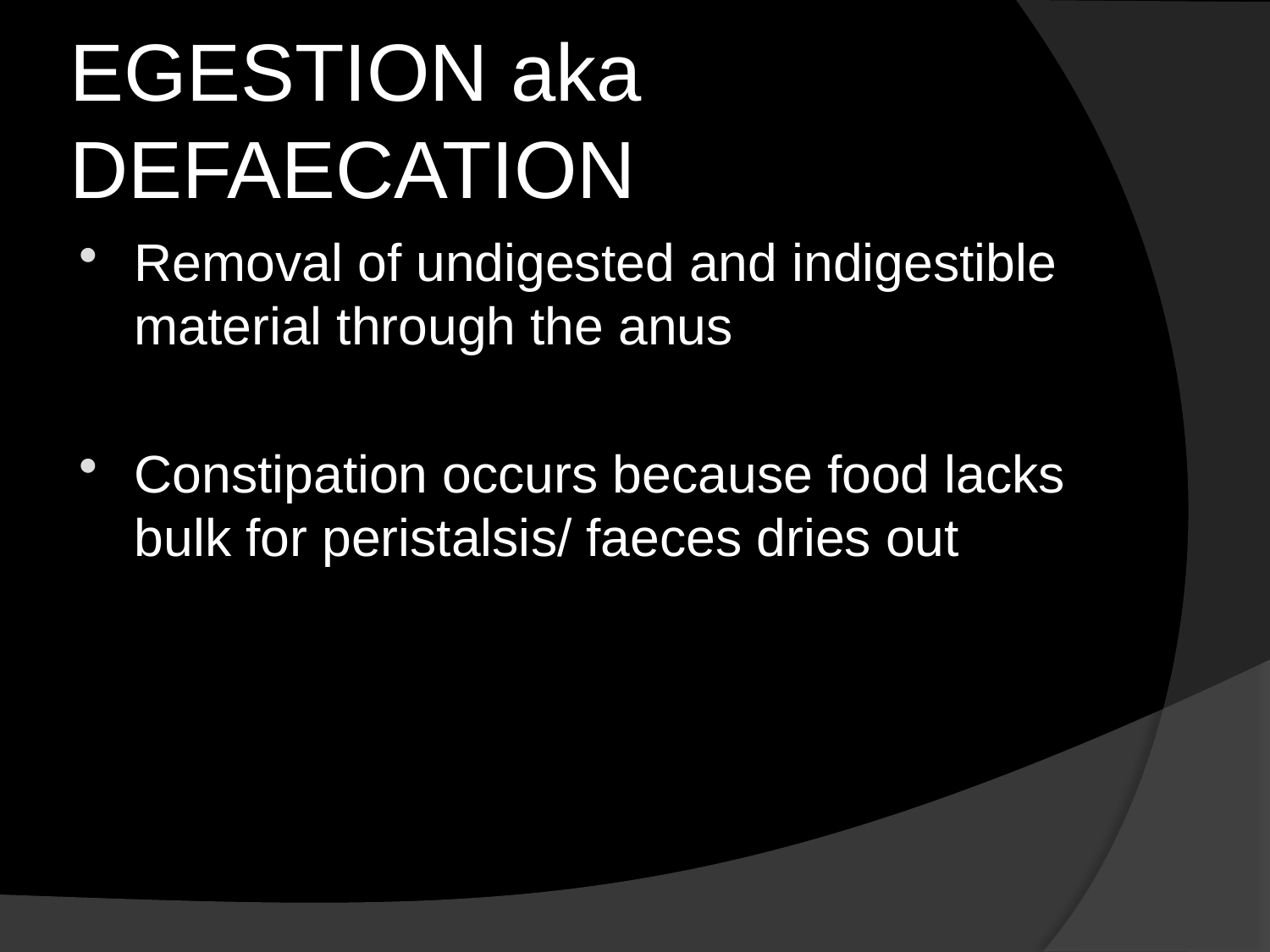

# EGESTION aka DEFAECATION
Removal of undigested and indigestible material through the anus

Constipation occurs because food lacks bulk for peristalsis/ faeces dries out